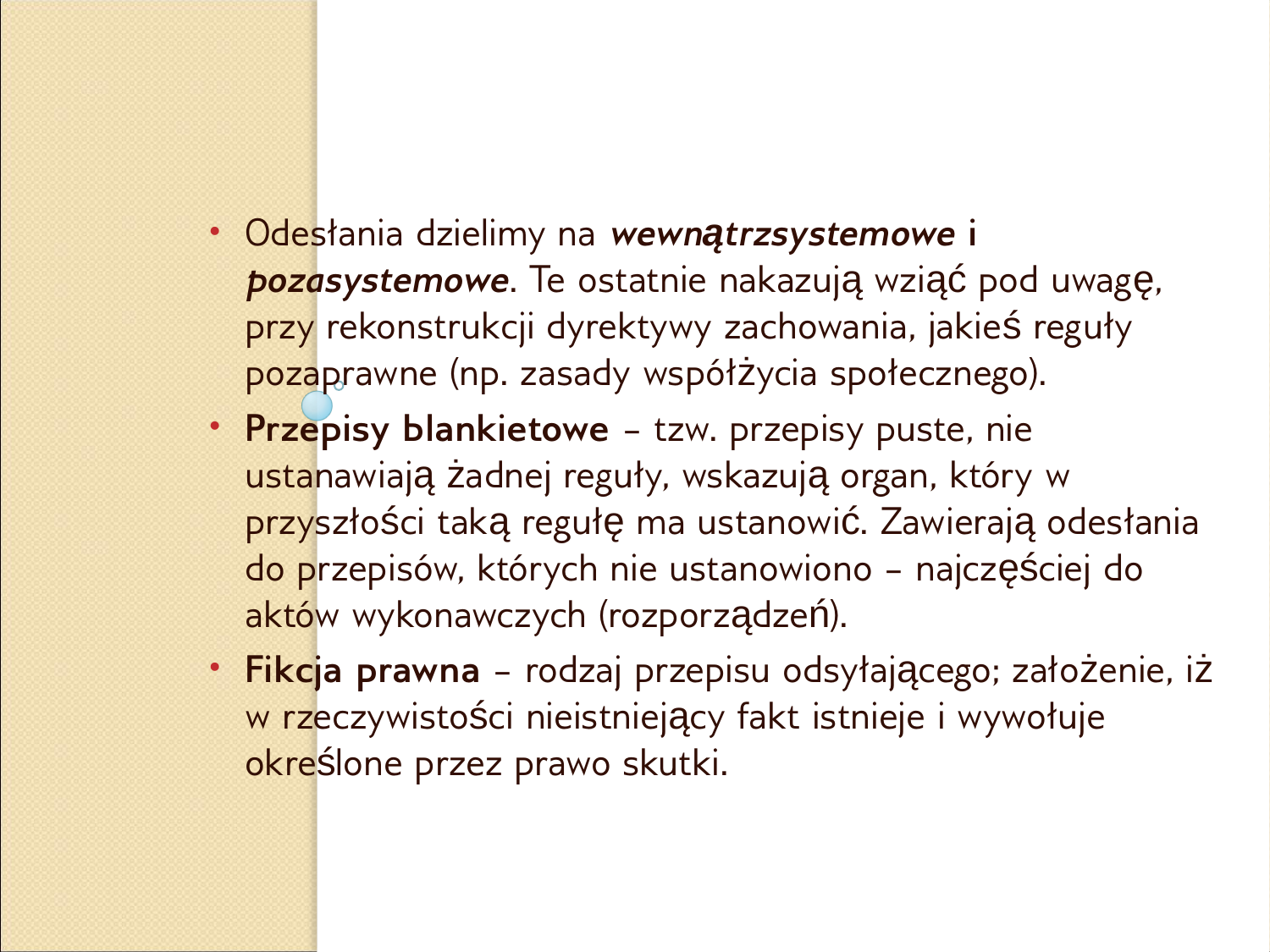

#
Odesłania dzielimy na wewnątrzsystemowe i pozasystemowe. Te ostatnie nakazują wziąć pod uwagę, przy rekonstrukcji dyrektywy zachowania, jakieś reguły pozaprawne (np. zasady współżycia społecznego).
Przepisy blankietowe – tzw. przepisy puste, nie ustanawiają żadnej reguły, wskazują organ, który w przyszłości taką regułę ma ustanowić. Zawierają odesłania do przepisów, których nie ustanowiono – najczęściej do aktów wykonawczych (rozporządzeń).
Fikcja prawna – rodzaj przepisu odsyłającego; założenie, iż w rzeczywistości nieistniejący fakt istnieje i wywołuje określone przez prawo skutki.